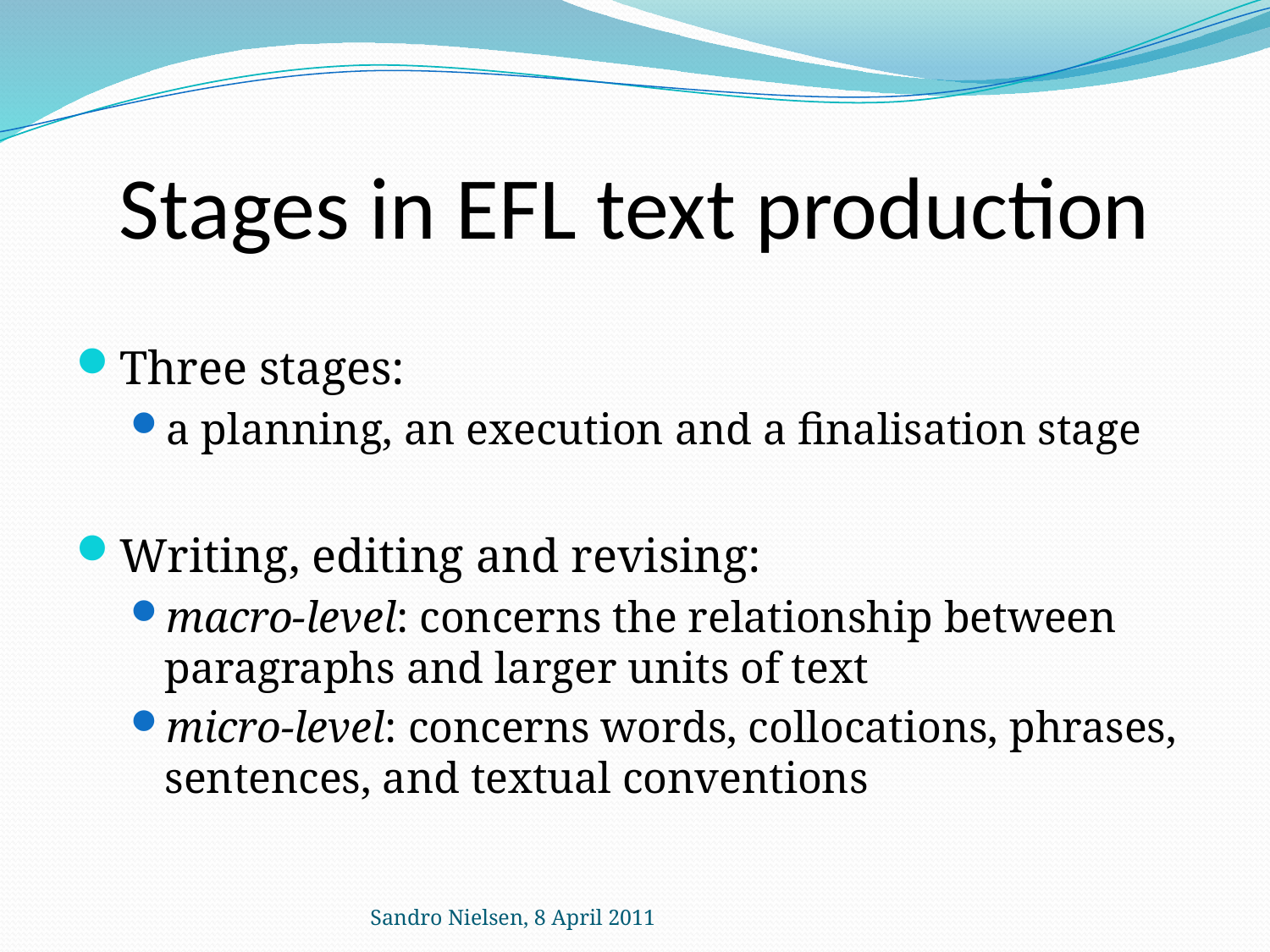

# Stages in EFL text production

Three stages:
a planning, an execution and a finalisation stage

Writing, editing and revising:
macro-level: concerns the relationship between paragraphs and larger units of text
micro-level: concerns words, collocations, phrases, sentences, and textual conventions
Sandro Nielsen, 8 April 2011